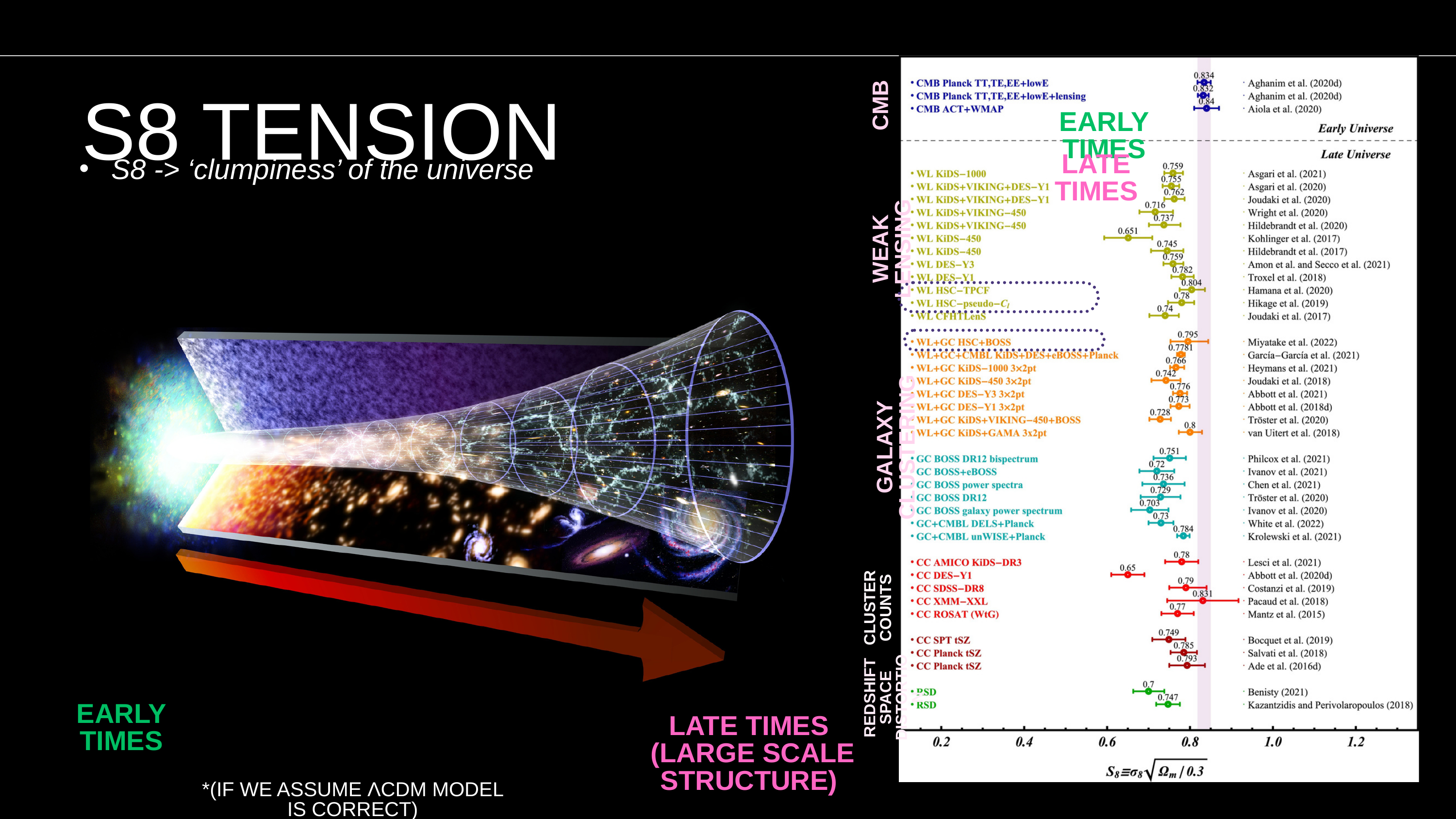

S8 TENSION

CMB

EARLY TIMES

 S8 -> ‘clumpiness’ of the universe

LATE TIMES

WEAK LENSING

GALAXY  CLUSTERING
CLUSTER COUNTS

REDSHIFT SPACE DISTORTION

EARLY TIMES

LATE TIMES
 (LARGE SCALE STRUCTURE)

*(IF WE ASSUME ΛCDM MODEL IS CORRECT)